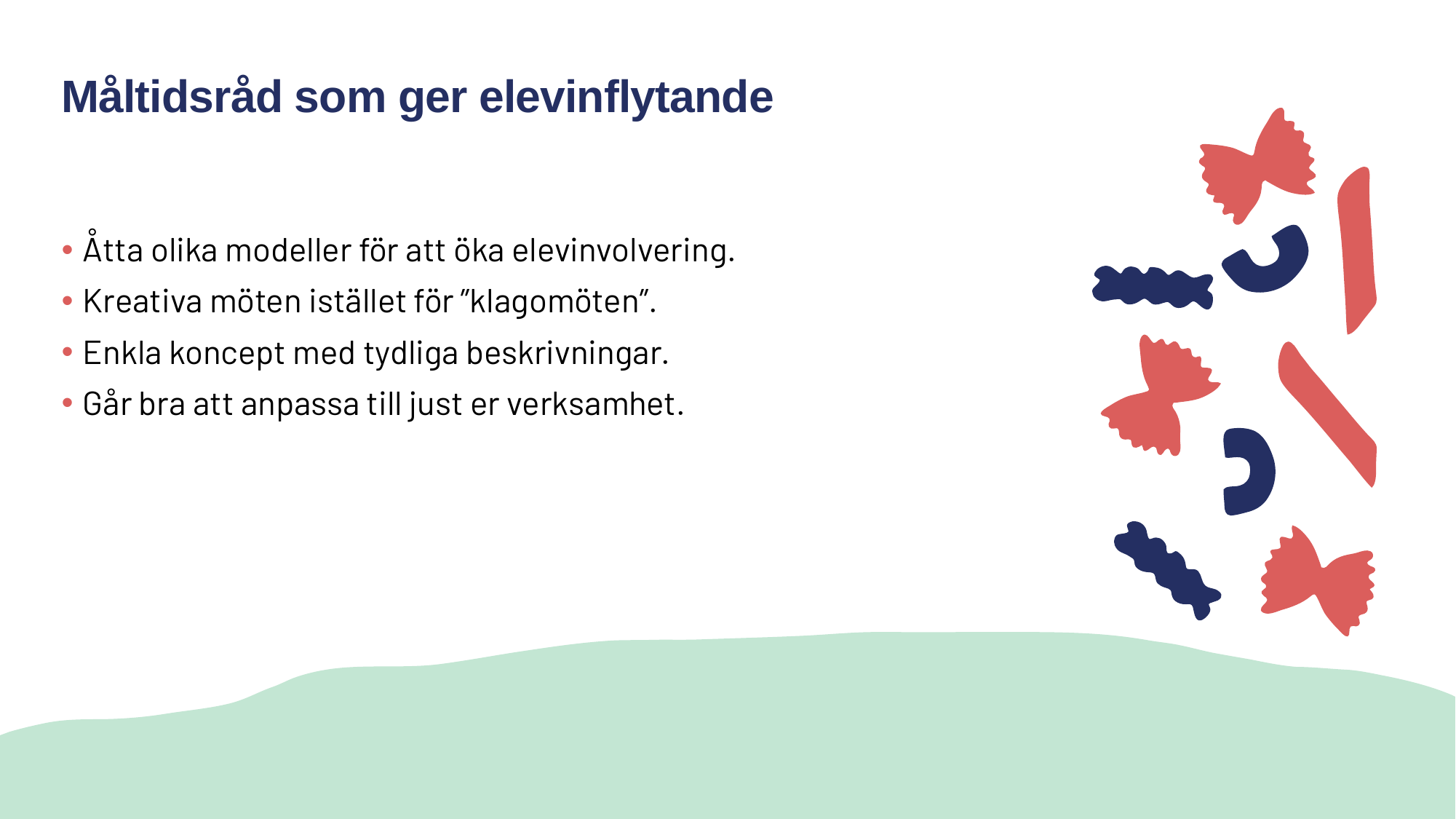

# Måltidsråd som ger elevinflytande
Åtta olika modeller för att öka elevinvolvering.
Kreativa möten istället för ”klagomöten”.
Enkla koncept med tydliga beskrivningar.
Går bra att anpassa till just er verksamhet.